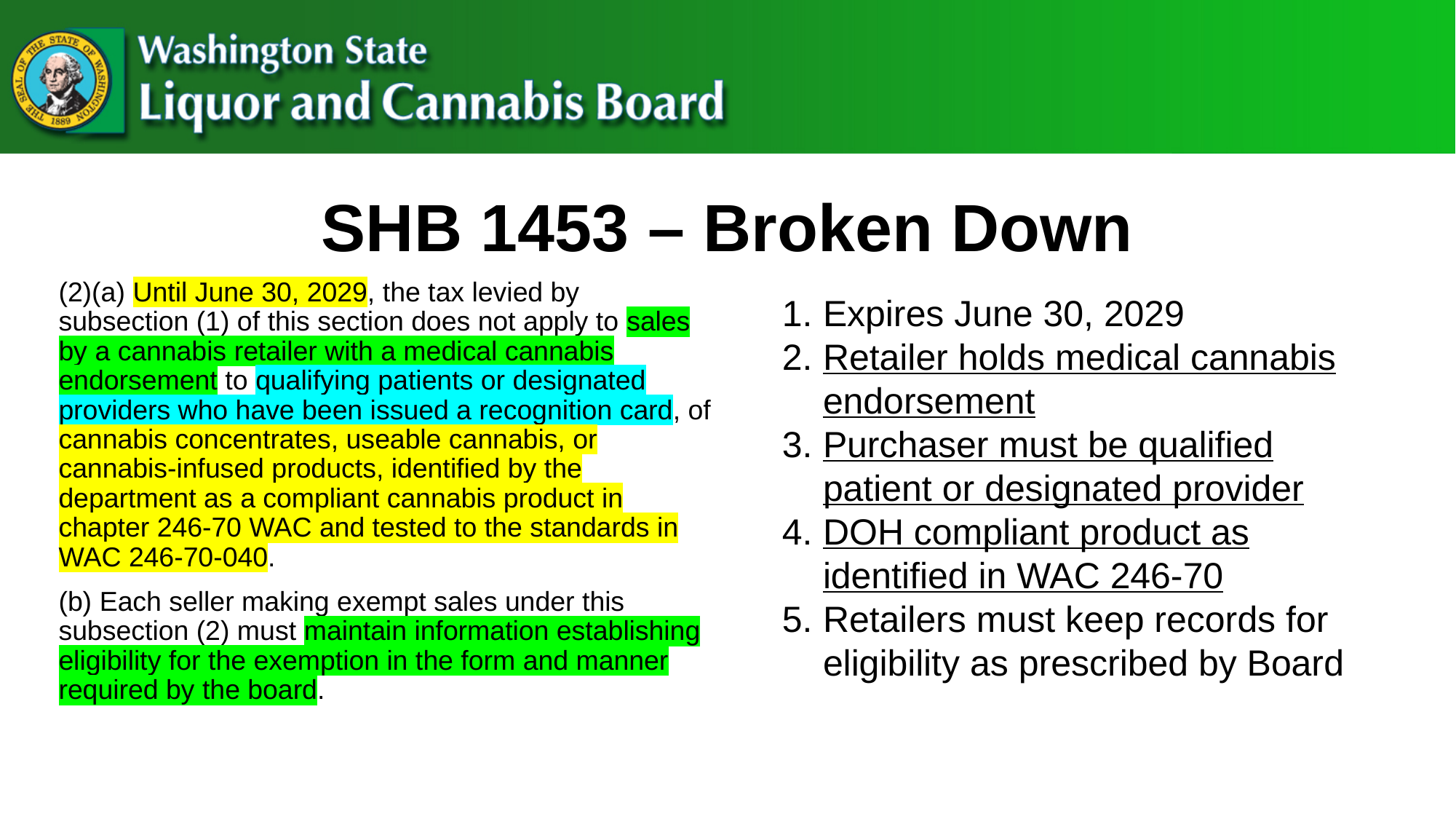

# SHB 1453 – Broken Down
(2)(a) Until June 30, 2029, the tax levied by subsection (1) of this section does not apply to sales by a cannabis retailer with a medical cannabis endorsement to qualifying patients or designated providers who have been issued a recognition card, of cannabis concentrates, useable cannabis, or cannabis-infused products, identified by the department as a compliant cannabis product in chapter 246-70 WAC and tested to the standards in WAC 246-70-040.
(b) Each seller making exempt sales under this subsection (2) must maintain information establishing eligibility for the exemption in the form and manner required by the board.
Expires June 30, 2029
Retailer holds medical cannabis endorsement
Purchaser must be qualified patient or designated provider
DOH compliant product as identified in WAC 246-70
Retailers must keep records for eligibility as prescribed by Board